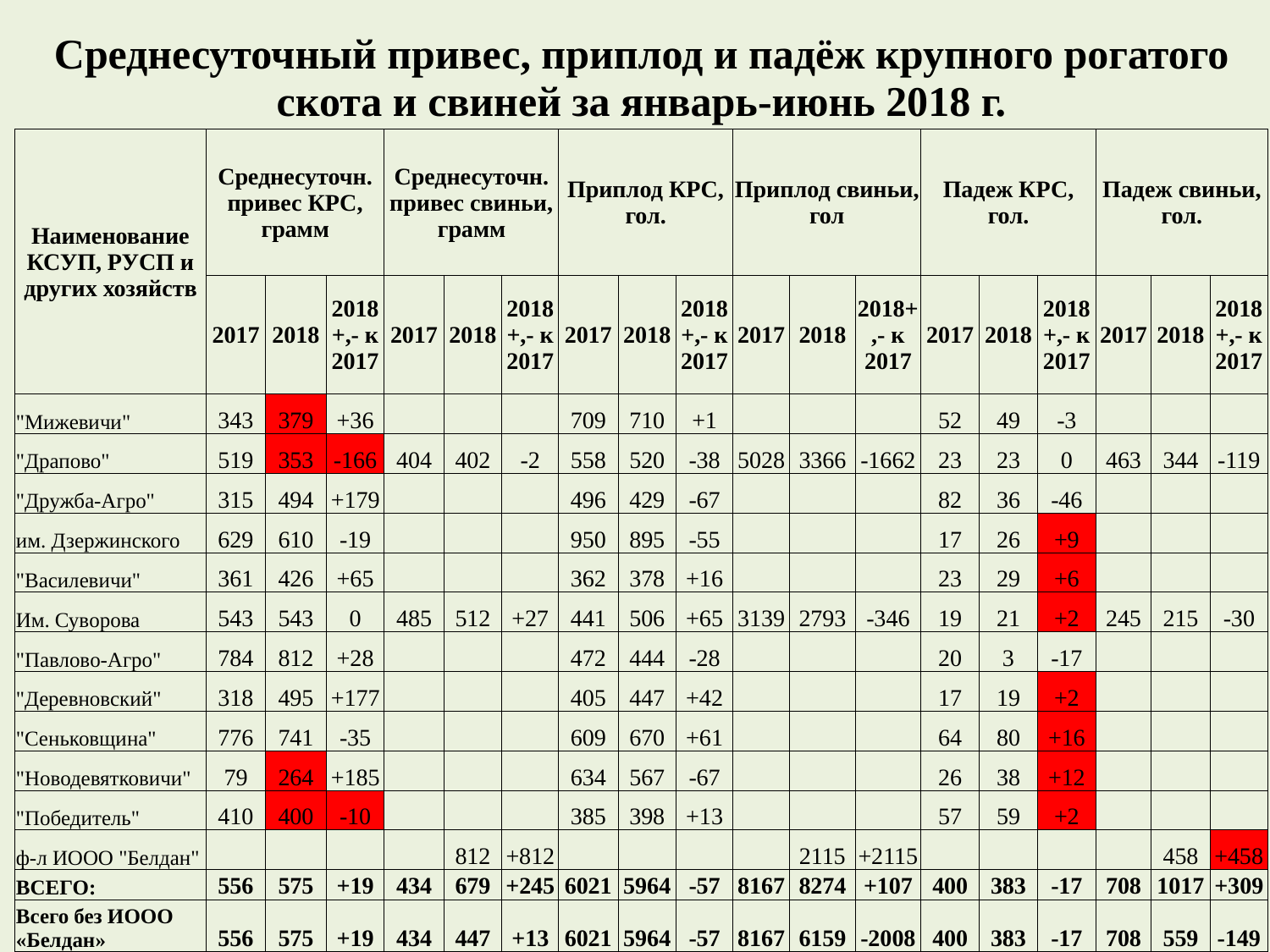

| Среднесуточный привес, приплод и падёж крупного рогатого скота и свиней за январь-июнь 2018 г. |  |  |  |  |  |  |  |  |  |  |  |  |  |  |  |  |  |  |
| --- | --- | --- | --- | --- | --- | --- | --- | --- | --- | --- | --- | --- | --- | --- | --- | --- | --- | --- |
| Наименование КСУП, РУСП и других хозяйств | Среднесуточн. привес КРС, грамм |  |  | Среднесуточн. привес свиньи, грамм |  |  | Приплод КРС, гол. |  |  | Приплод свиньи, гол |  |  | Падеж КРС, гол. |  |  | Падеж свиньи, гол. |  |  |
|  | 2017 | 2018 | 2018+,- к 2017 | 2017 | 2018 | 2018+,- к 2017 | 2017 | 2018 | 2018+,- к 2017 | 2017 | 2018 | 2018+,- к 2017 | 2017 | 2018 | 2018+,- к 2017 | 2017 | 2018 | 2018+,- к 2017 |
| "Мижевичи" | 343 | 379 | +36 |  |  |  | 709 | 710 | +1 |  |  |  | 52 | 49 | -3 |  |  |  |
| "Драпово" | 519 | 353 | -166 | 404 | 402 | -2 | 558 | 520 | -38 | 5028 | 3366 | -1662 | 23 | 23 | 0 | 463 | 344 | -119 |
| "Дружба-Агро" | 315 | 494 | +179 |  |  |  | 496 | 429 | -67 |  |  |  | 82 | 36 | -46 |  |  |  |
| им. Дзержинского | 629 | 610 | -19 |  |  |  | 950 | 895 | -55 |  |  |  | 17 | 26 | +9 |  |  |  |
| "Василевичи" | 361 | 426 | +65 |  |  |  | 362 | 378 | +16 |  |  |  | 23 | 29 | +6 |  |  |  |
| Им. Суворова | 543 | 543 | 0 | 485 | 512 | +27 | 441 | 506 | +65 | 3139 | 2793 | -346 | 19 | 21 | +2 | 245 | 215 | -30 |
| "Павлово-Агро" | 784 | 812 | +28 |  |  |  | 472 | 444 | -28 |  |  |  | 20 | 3 | -17 |  |  |  |
| "Деревновский" | 318 | 495 | +177 |  |  |  | 405 | 447 | +42 |  |  |  | 17 | 19 | +2 |  |  |  |
| "Сеньковщина" | 776 | 741 | -35 |  |  |  | 609 | 670 | +61 |  |  |  | 64 | 80 | +16 |  |  |  |
| "Новодевятковичи" | 79 | 264 | +185 |  |  |  | 634 | 567 | -67 |  |  |  | 26 | 38 | +12 |  |  |  |
| "Победитель" | 410 | 400 | -10 |  |  |  | 385 | 398 | +13 |  |  |  | 57 | 59 | +2 |  |  |  |
| ф-л ИООО "Белдан" |  |  |  |  | 812 | +812 |  |  |  |  | 2115 | +2115 |  |  |  |  | 458 | +458 |
| ВСЕГО: | 556 | 575 | +19 | 434 | 679 | +245 | 6021 | 5964 | -57 | 8167 | 8274 | +107 | 400 | 383 | -17 | 708 | 1017 | +309 |
| Всего без ИООО «Белдан» | 556 | 575 | +19 | 434 | 447 | +13 | 6021 | 5964 | -57 | 8167 | 6159 | -2008 | 400 | 383 | -17 | 708 | 559 | -149 |